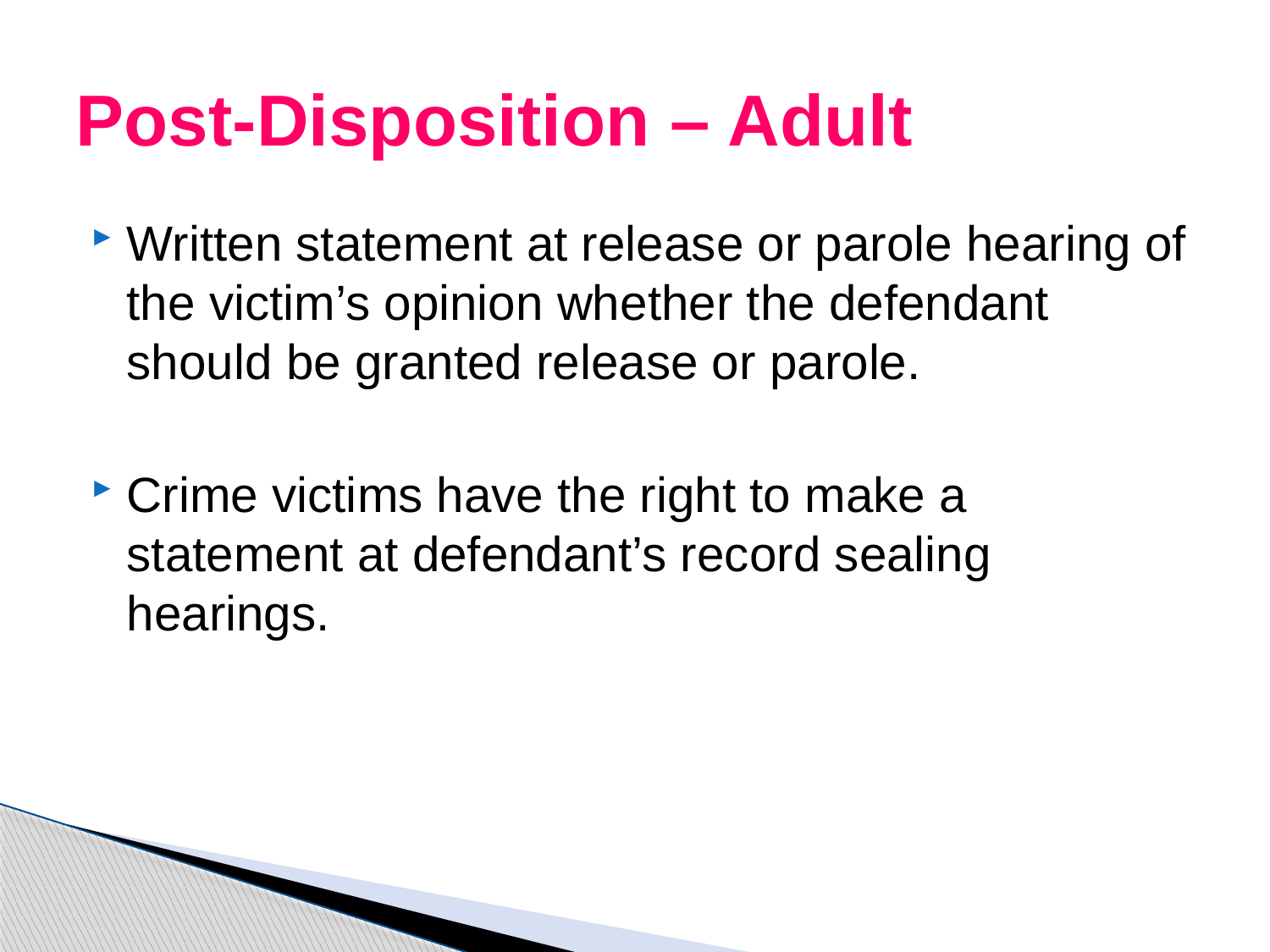

# Post-Disposition – Adult
Written statement at release or parole hearing of the victim’s opinion whether the defendant should be granted release or parole.

Crime victims have the right to make a statement at defendant’s record sealing hearings.